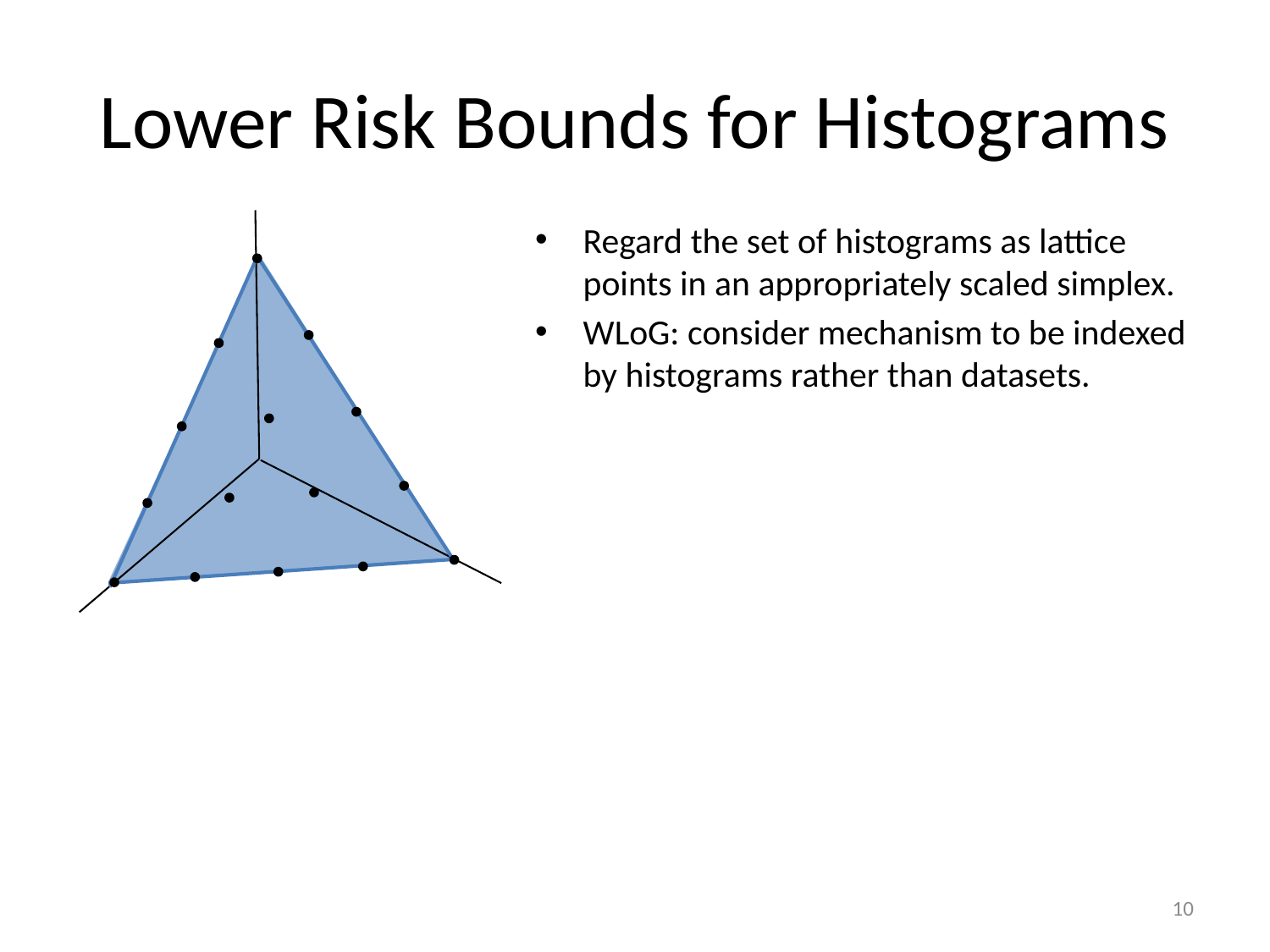

# Lower Risk Bounds for Histograms
Regard the set of histograms as lattice points in an appropriately scaled simplex.
WLoG: consider mechanism to be indexed by histograms rather than datasets.

10